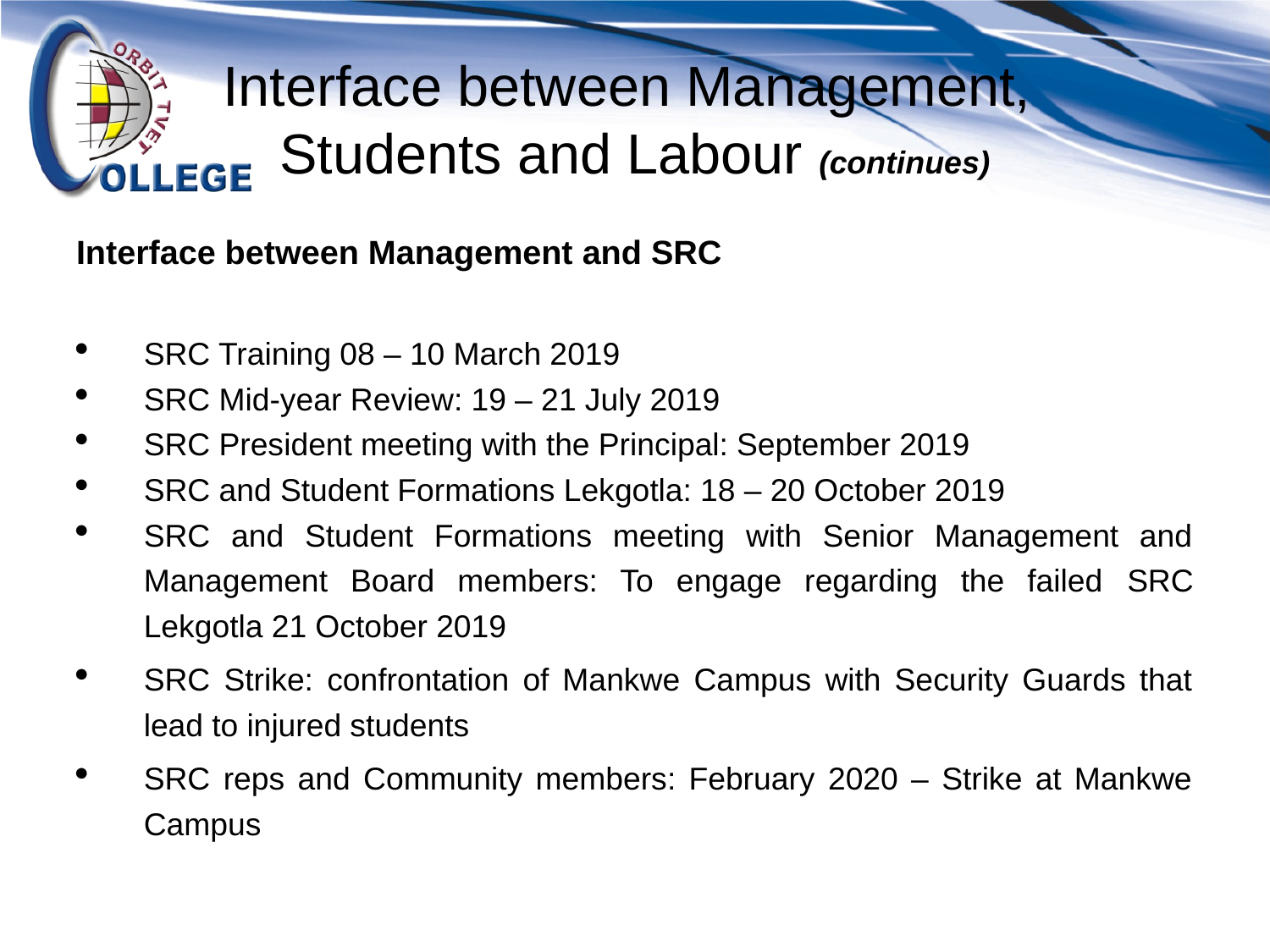

# Interface between Management, Students and Labour (continues)
Interface between Management and SRC

SRC Training 08 – 10 March 2019
SRC Mid-year Review: 19 – 21 July 2019
SRC President meeting with the Principal: September 2019
SRC and Student Formations Lekgotla: 18 – 20 October 2019
SRC and Student Formations meeting with Senior Management and Management Board members: To engage regarding the failed SRC Lekgotla 21 October 2019
SRC Strike: confrontation of Mankwe Campus with Security Guards that lead to injured students
SRC reps and Community members: February 2020 – Strike at Mankwe Campus